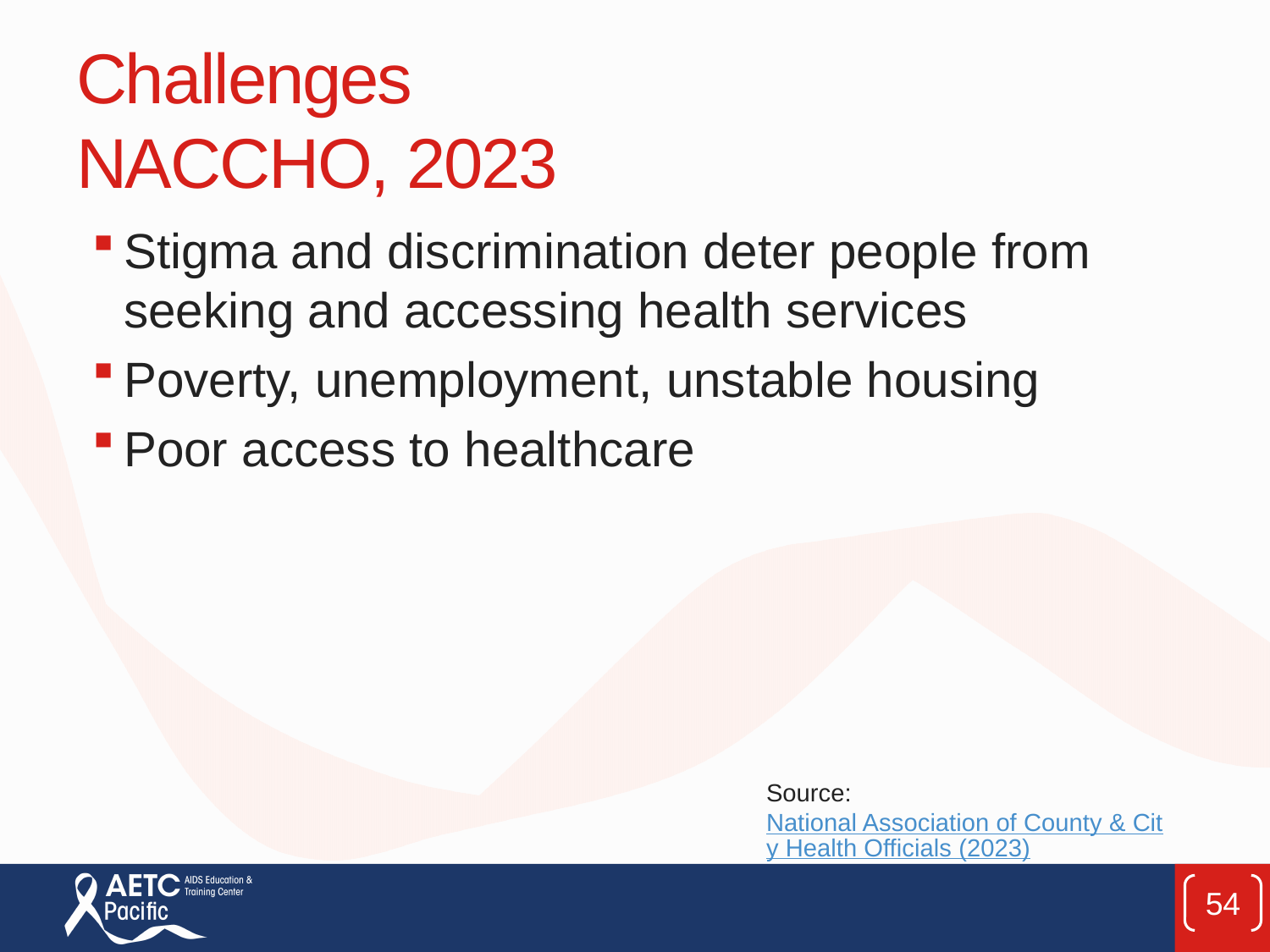

# Challenges NACCHO, 2023
Stigma and discrimination deter people from seeking and accessing health services
Poverty, unemployment, unstable housing
Poor access to healthcare

Source: National Association of County & City Health Officials (2023)
54